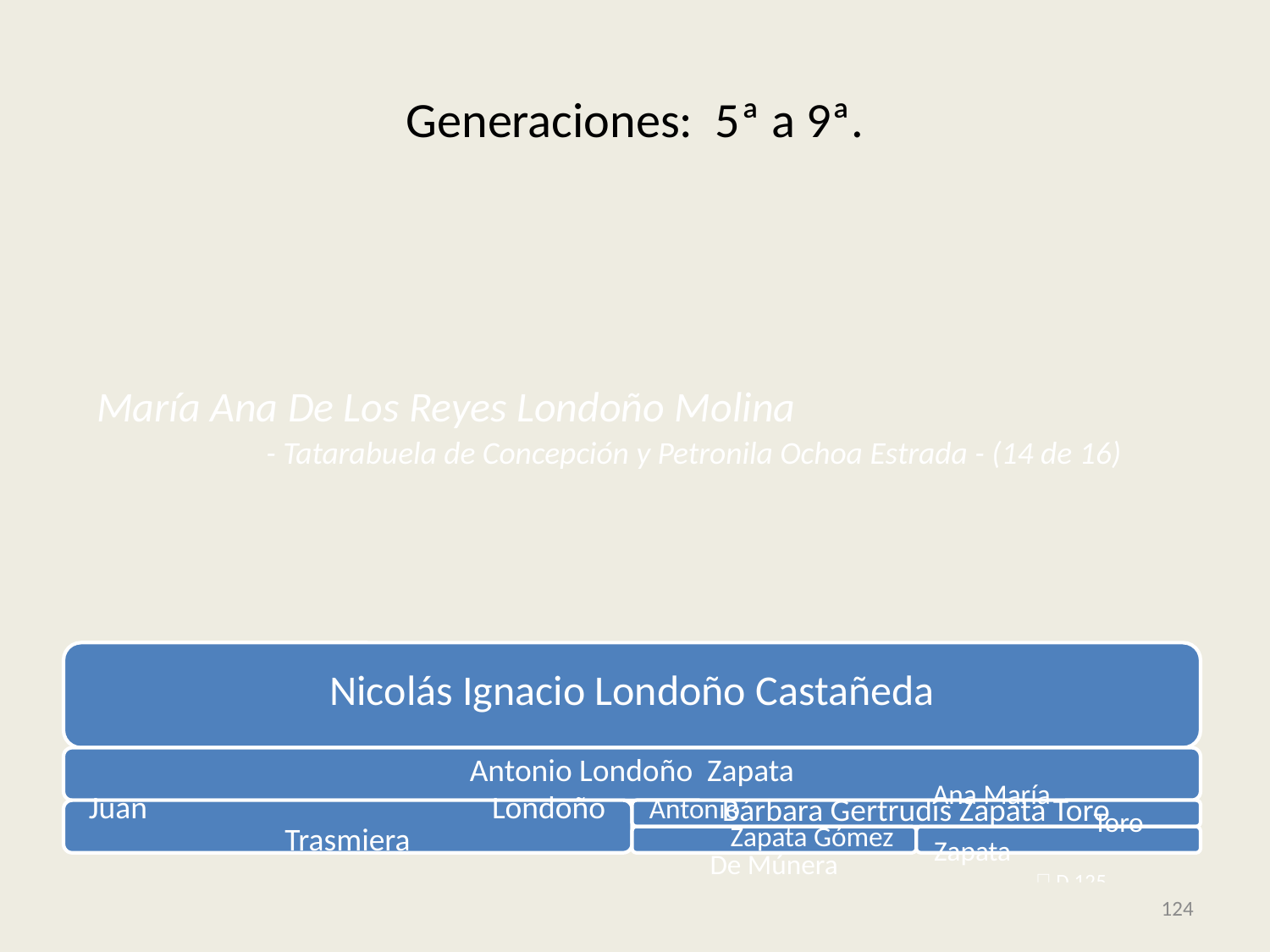

# Generaciones:  5ª a 9ª.
Bárbara Gertrudis Zapata Toro
Antonio Londoño  Zapata
Nicolás Ignacio Londoño Castañeda
María Ana De Los Reyes Londoño Molina                                                     - Tatarabuela de Concepción y Petronila Ochoa Estrada - (14 de 16)
124